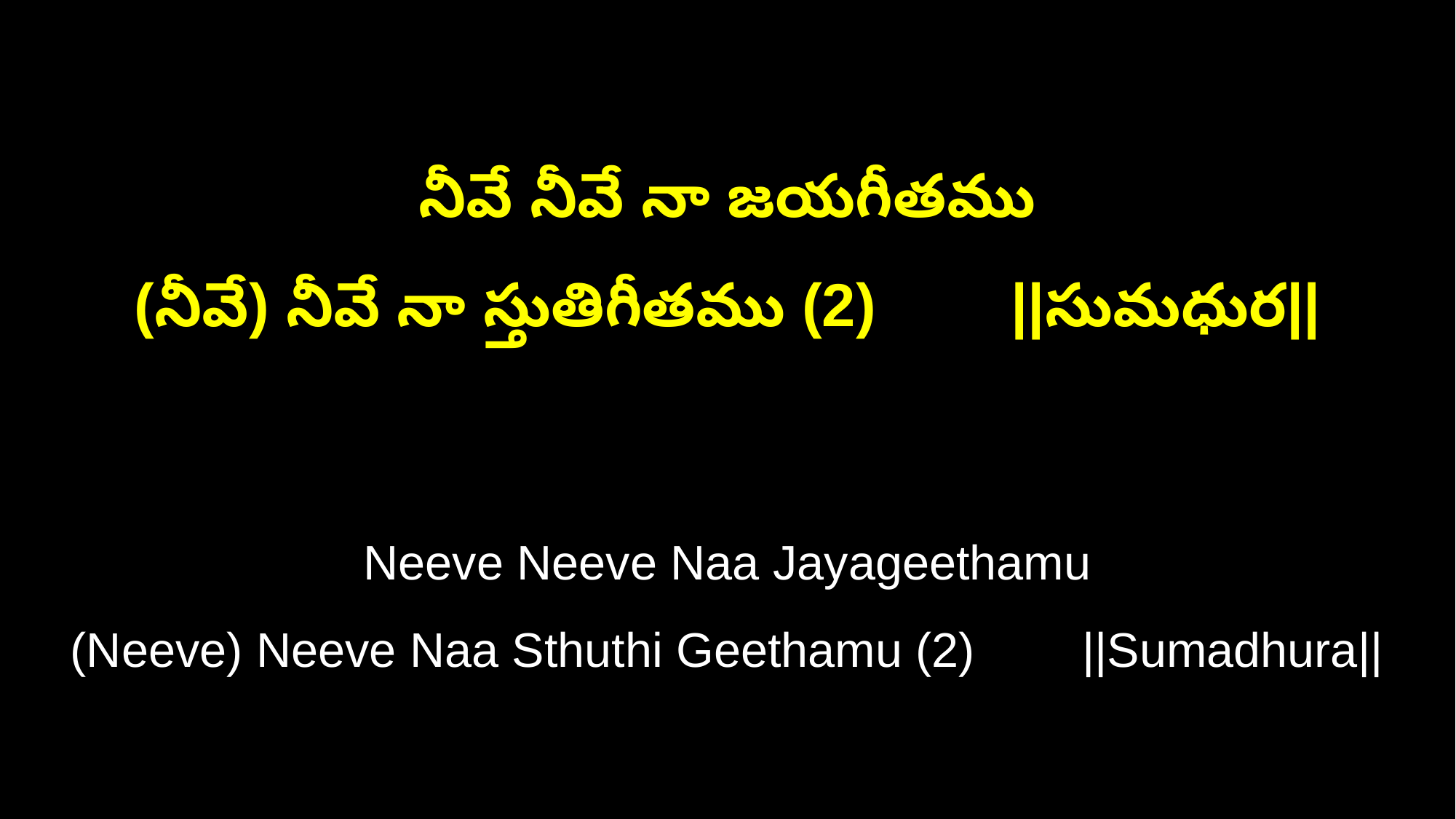

నీవే నీవే నా జయగీతము
(నీవే) నీవే నా స్తుతిగీతము (2)        ||సుమధుర||
Neeve Neeve Naa Jayageethamu
(Neeve) Neeve Naa Sthuthi Geethamu (2)        ||Sumadhura||